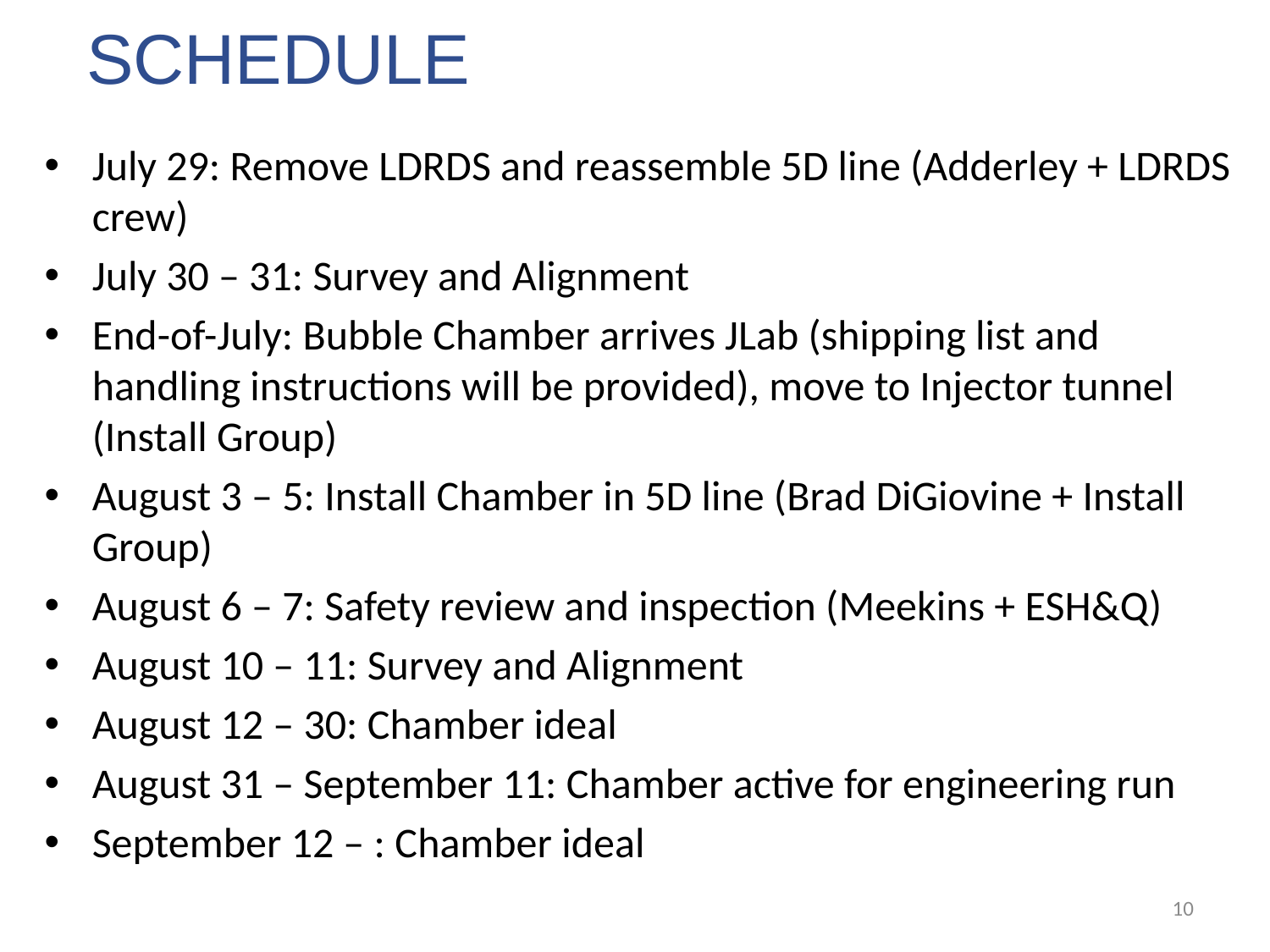

# Schedule
July 29: Remove LDRDS and reassemble 5D line (Adderley + LDRDS crew)
July 30 – 31: Survey and Alignment
End-of-July: Bubble Chamber arrives JLab (shipping list and handling instructions will be provided), move to Injector tunnel (Install Group)
August 3 – 5: Install Chamber in 5D line (Brad DiGiovine + Install Group)
August 6 – 7: Safety review and inspection (Meekins + ESH&Q)
August 10 – 11: Survey and Alignment
August 12 – 30: Chamber ideal
August 31 – September 11: Chamber active for engineering run
September 12 – : Chamber ideal

10